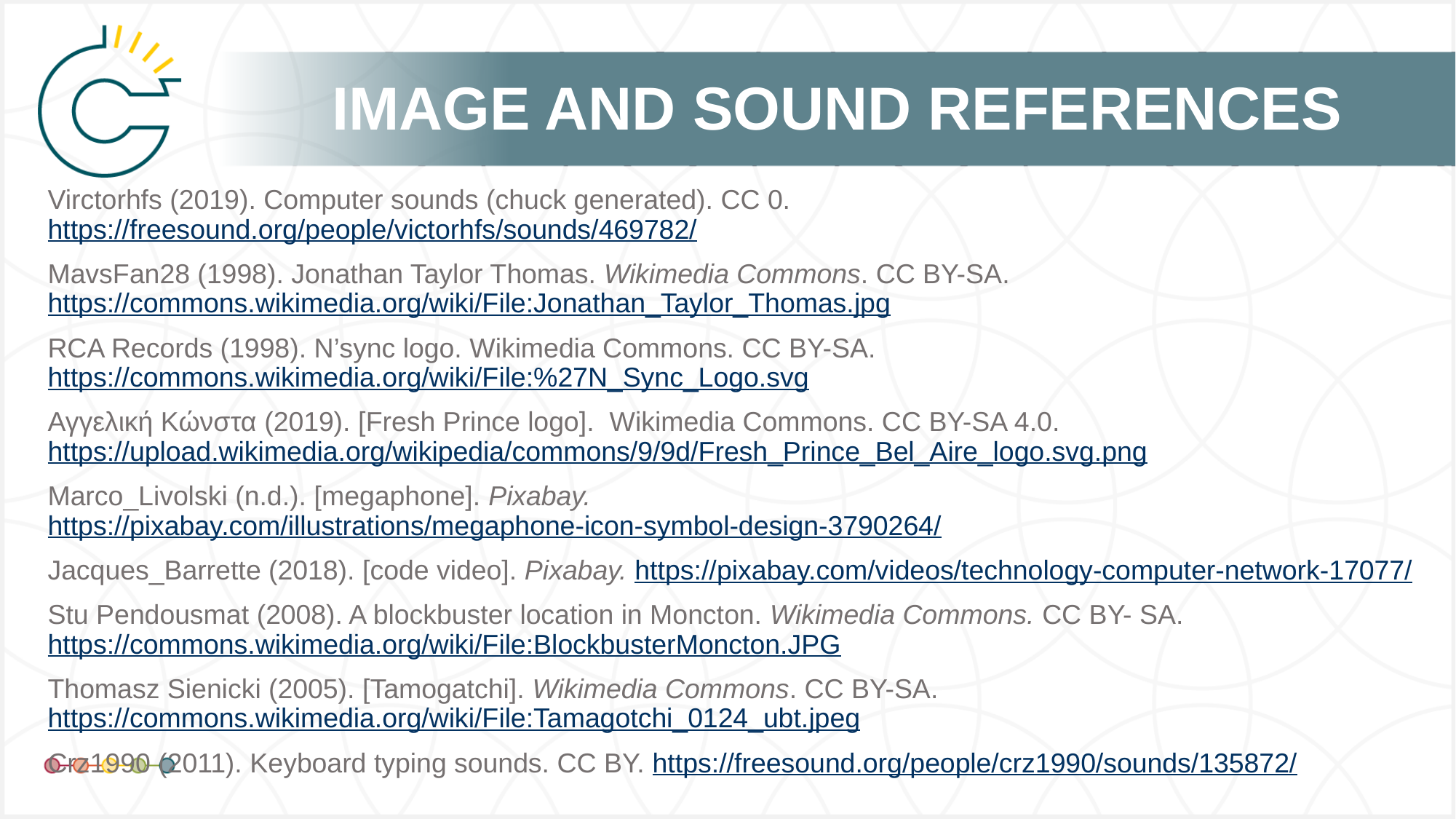

Virctorhfs (2019). Computer sounds (chuck generated). CC 0. https://freesound.org/people/victorhfs/sounds/469782/
MavsFan28 (1998). Jonathan Taylor Thomas. Wikimedia Commons. CC BY-SA. https://commons.wikimedia.org/wiki/File:Jonathan_Taylor_Thomas.jpg
RCA Records (1998). N’sync logo. Wikimedia Commons. CC BY-SA. https://commons.wikimedia.org/wiki/File:%27N_Sync_Logo.svg
Αγγελική Κώνστα (2019). [Fresh Prince logo].  Wikimedia Commons. CC BY-SA 4.0. https://upload.wikimedia.org/wikipedia/commons/9/9d/Fresh_Prince_Bel_Aire_logo.svg.png
Marco_Livolski (n.d.). [megaphone]. Pixabay. https://pixabay.com/illustrations/megaphone-icon-symbol-design-3790264/
Jacques_Barrette (2018). [code video]. Pixabay. https://pixabay.com/videos/technology-computer-network-17077/
Stu Pendousmat (2008). A blockbuster location in Moncton. Wikimedia Commons. CC BY- SA. https://commons.wikimedia.org/wiki/File:BlockbusterMoncton.JPG
Thomasz Sienicki (2005). [Tamogatchi]. Wikimedia Commons. CC BY-SA. https://commons.wikimedia.org/wiki/File:Tamagotchi_0124_ubt.jpeg
Crz1990 (2011). Keyboard typing sounds. CC BY. https://freesound.org/people/crz1990/sounds/135872/